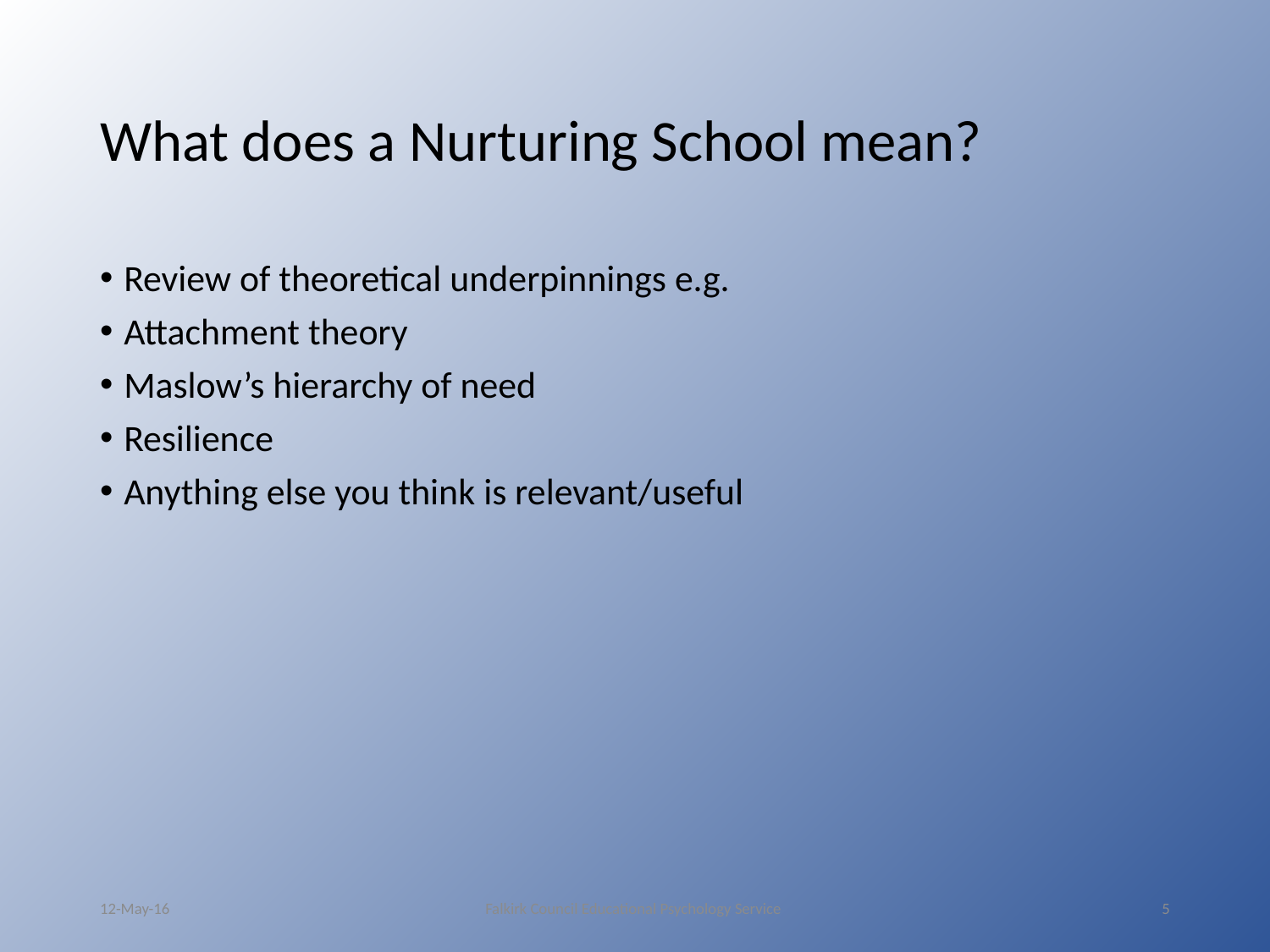

# What does a Nurturing School mean?
Review of theoretical underpinnings e.g.
Attachment theory
Maslow’s hierarchy of need
Resilience
Anything else you think is relevant/useful
12-May-16
Falkirk Council Educational Psychology Service
5